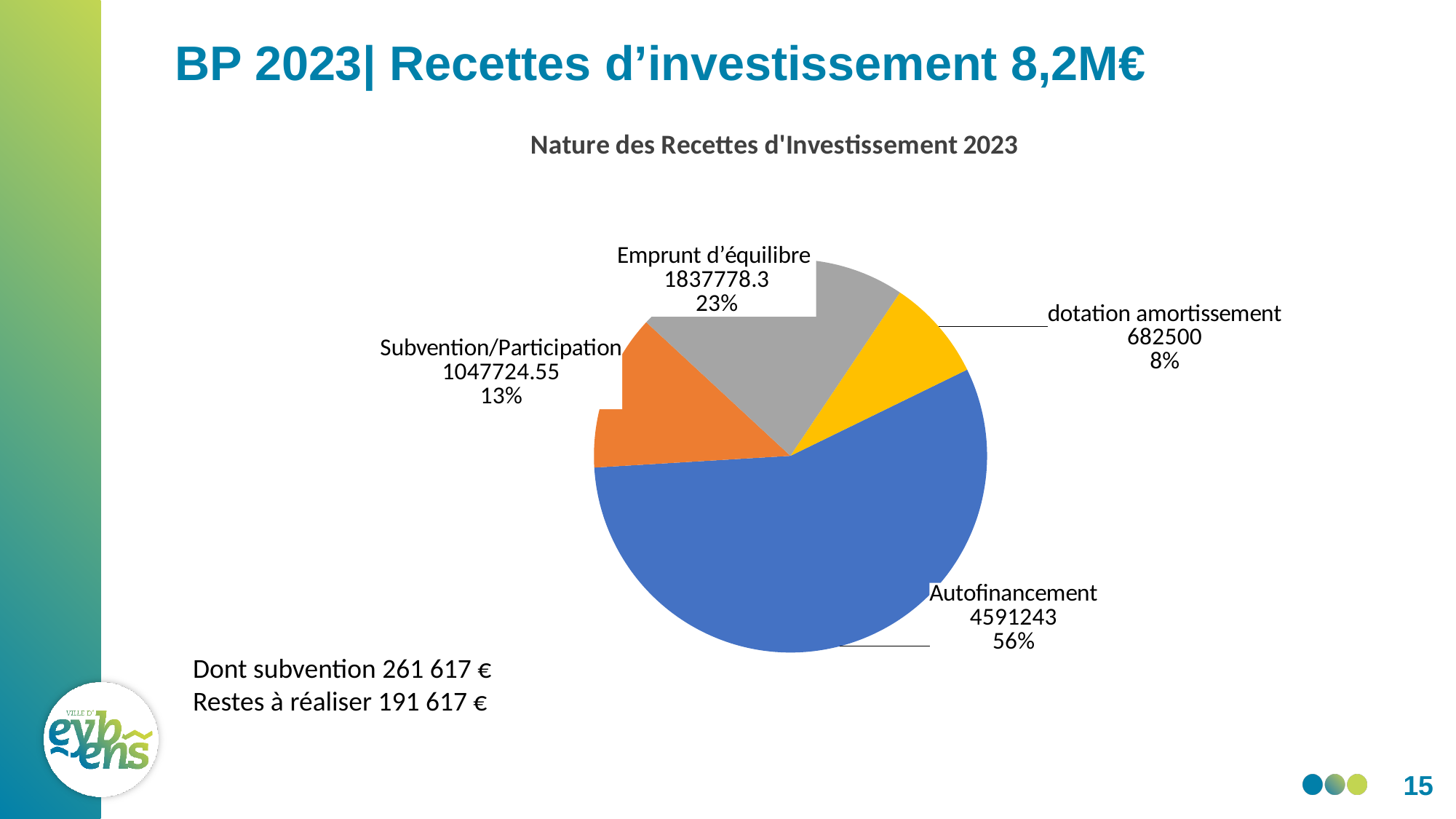

# BP 2023| Recettes d’investissement 8,2M€

### Chart: Nature des Recettes d'Investissement 2023

| Category |  |
|---|---|
| Autofinancement | 4591243.0 |
| Subvention/Participation | 1047724.55 |
| Emprunt | 1837778.3 |
| dotation amortissement | 682500.0 |
Dont subvention 261 617 €
Restes à réaliser 191 617 €